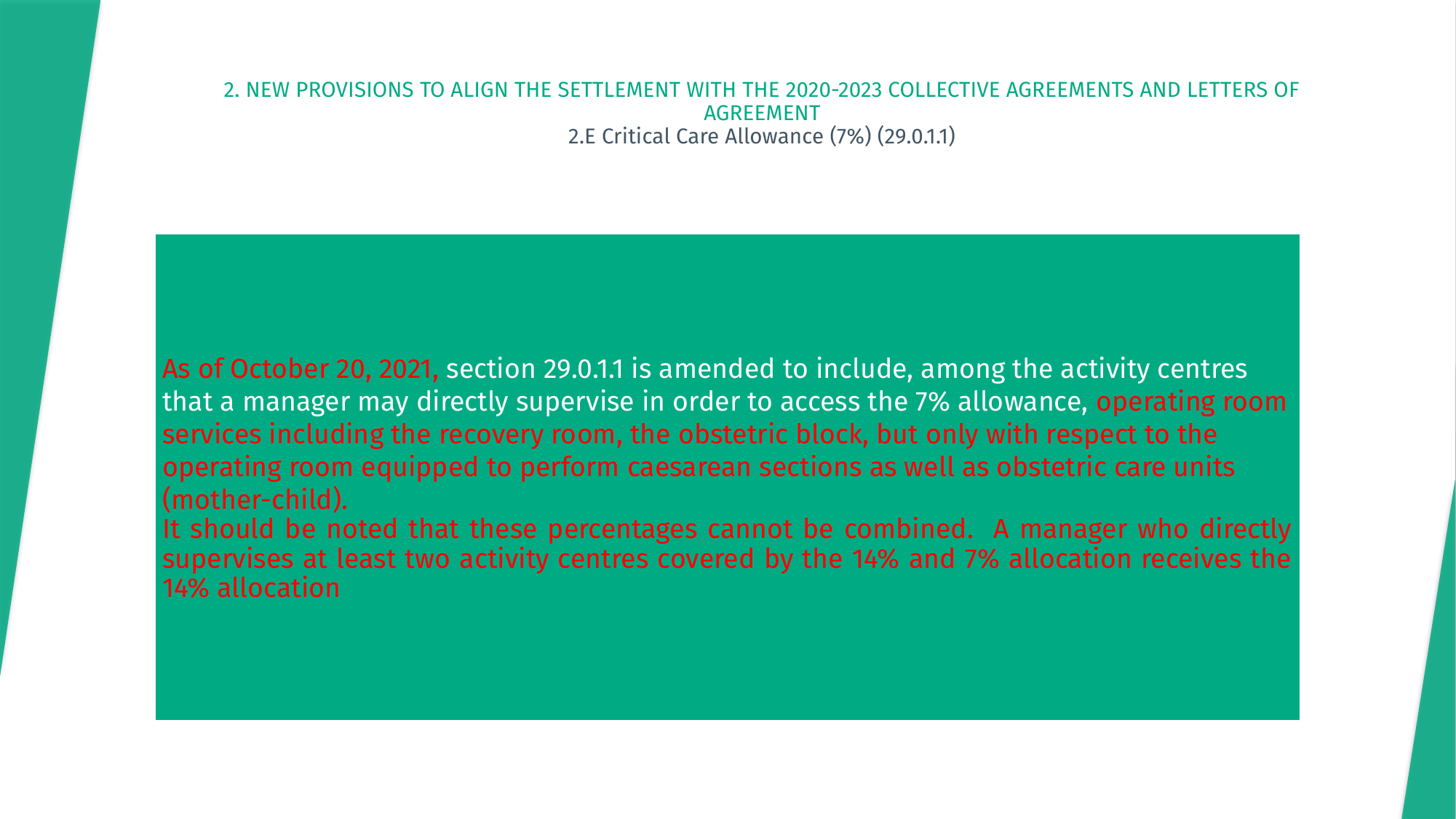

# 2. NEW PROVISIONS TO ALIGN THE SETTLEMENT WITH THE 2020-2023 COLLECTIVE AGREEMENTS AND LETTERS OF AGREEMENT 2.E Critical Care Allowance (7%) (29.0.1.1)
As of October 20, 2021, section 29.0.1.1 is amended to include, among the activity centres that a manager may directly supervise in order to access the 7% allowance, operating room services including the recovery room, the obstetric block, but only with respect to the operating room equipped to perform caesarean sections as well as obstetric care units (mother-child).
It should be noted that these percentages cannot be combined.  A manager who directly supervises at least two activity centres covered by the 14% and 7% allocation receives the 14% allocation